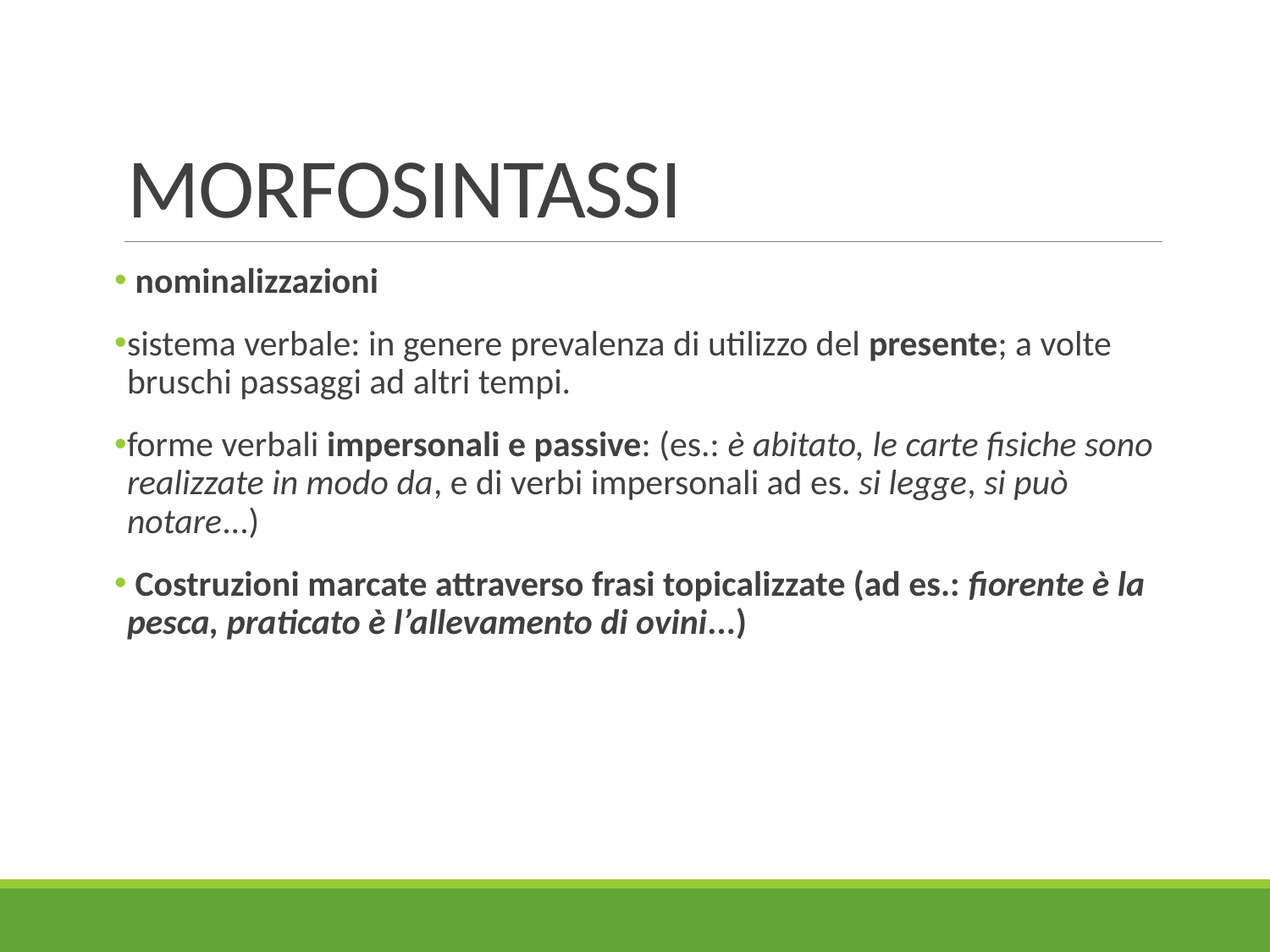

# MORFOSINTASSI
 nominalizzazioni
sistema verbale: in genere prevalenza di utilizzo del presente; a volte bruschi passaggi ad altri tempi.
forme verbali impersonali e passive: (es.: è abitato, le carte fisiche sono realizzate in modo da, e di verbi impersonali ad es. si legge, si può notare...)
 Costruzioni marcate attraverso frasi topicalizzate (ad es.: fiorente è la pesca, praticato è l’allevamento di ovini...)